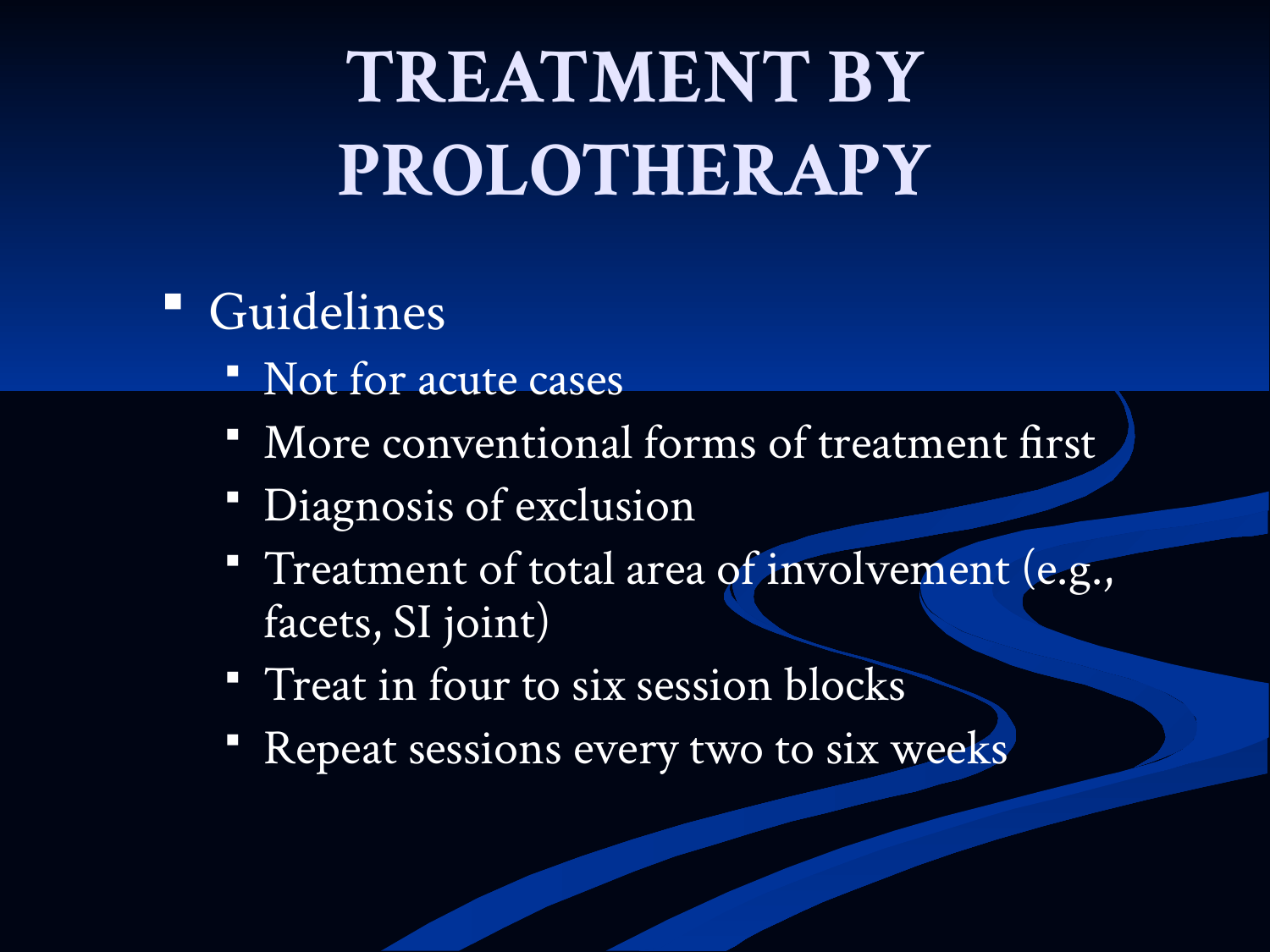

# TREATMENT BY PROLOTHERAPY
Guidelines
Not for acute cases
More conventional forms of treatment first
Diagnosis of exclusion
Treatment of total area of involvement (e.g., facets, SI joint)
Treat in four to six session blocks
Repeat sessions every two to six weeks